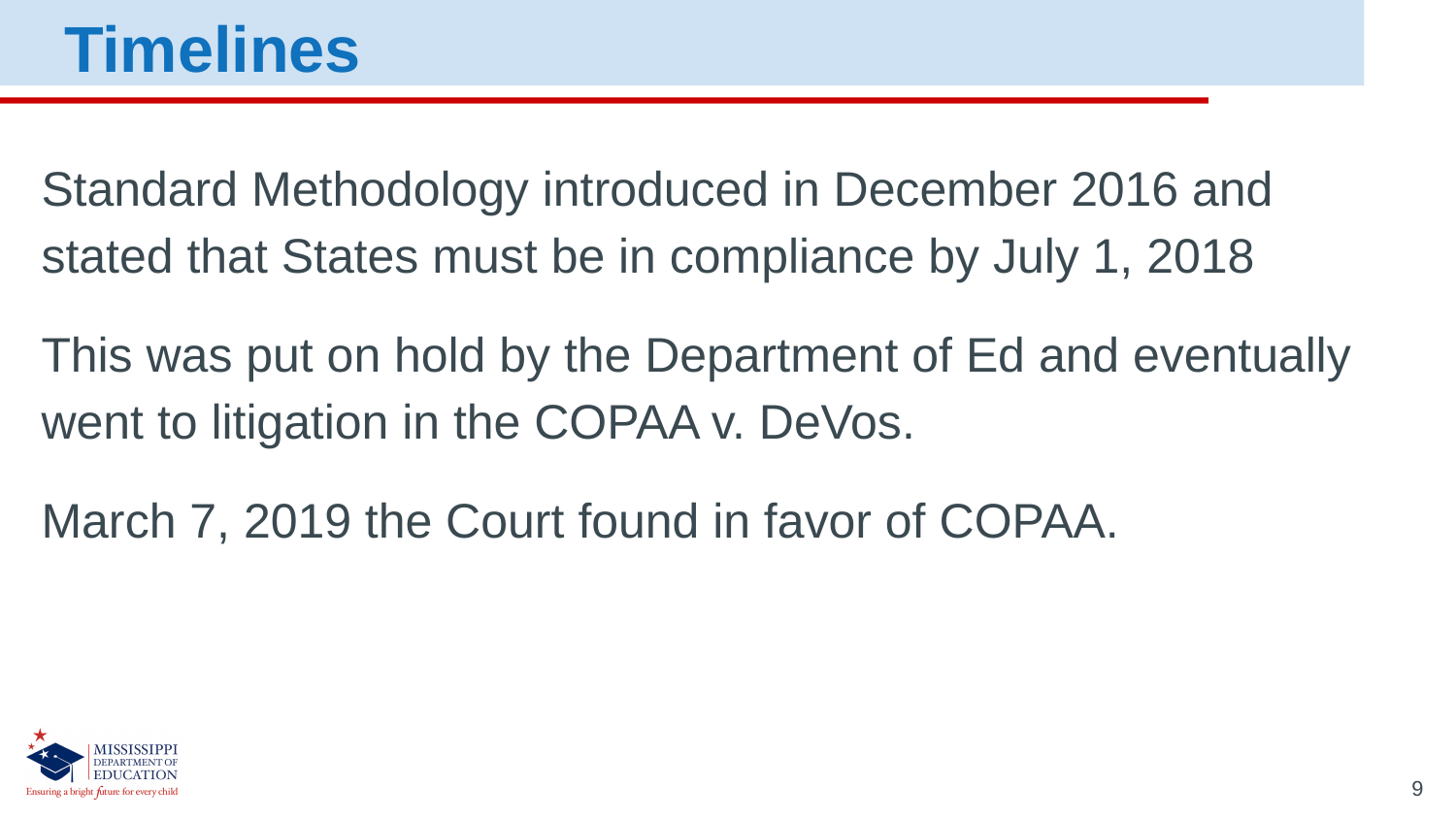

Timelines
Standard Methodology introduced in December 2016 and stated that States must be in compliance by July 1, 2018
This was put on hold by the Department of Ed and eventually went to litigation in the COPAA v. DeVos.
March 7, 2019 the Court found in favor of COPAA.

9